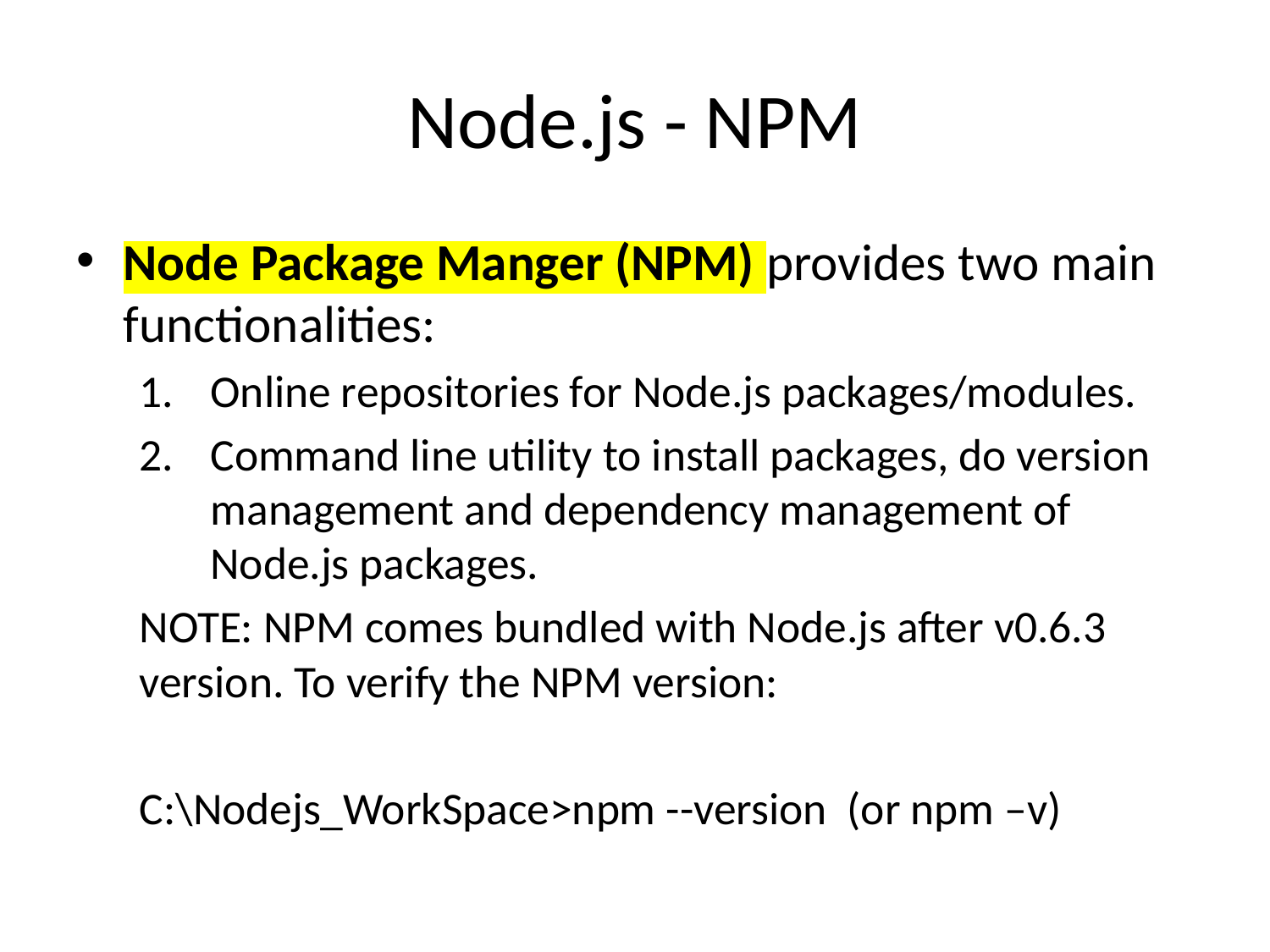

# Node.js - NPM
Node Package Manger (NPM) provides two main functionalities:
Online repositories for Node.js packages/modules.
Command line utility to install packages, do version management and dependency management of Node.js packages.
NOTE: NPM comes bundled with Node.js after v0.6.3 version. To verify the NPM version:

C:\Nodejs_WorkSpace>npm --version  (or npm –v)